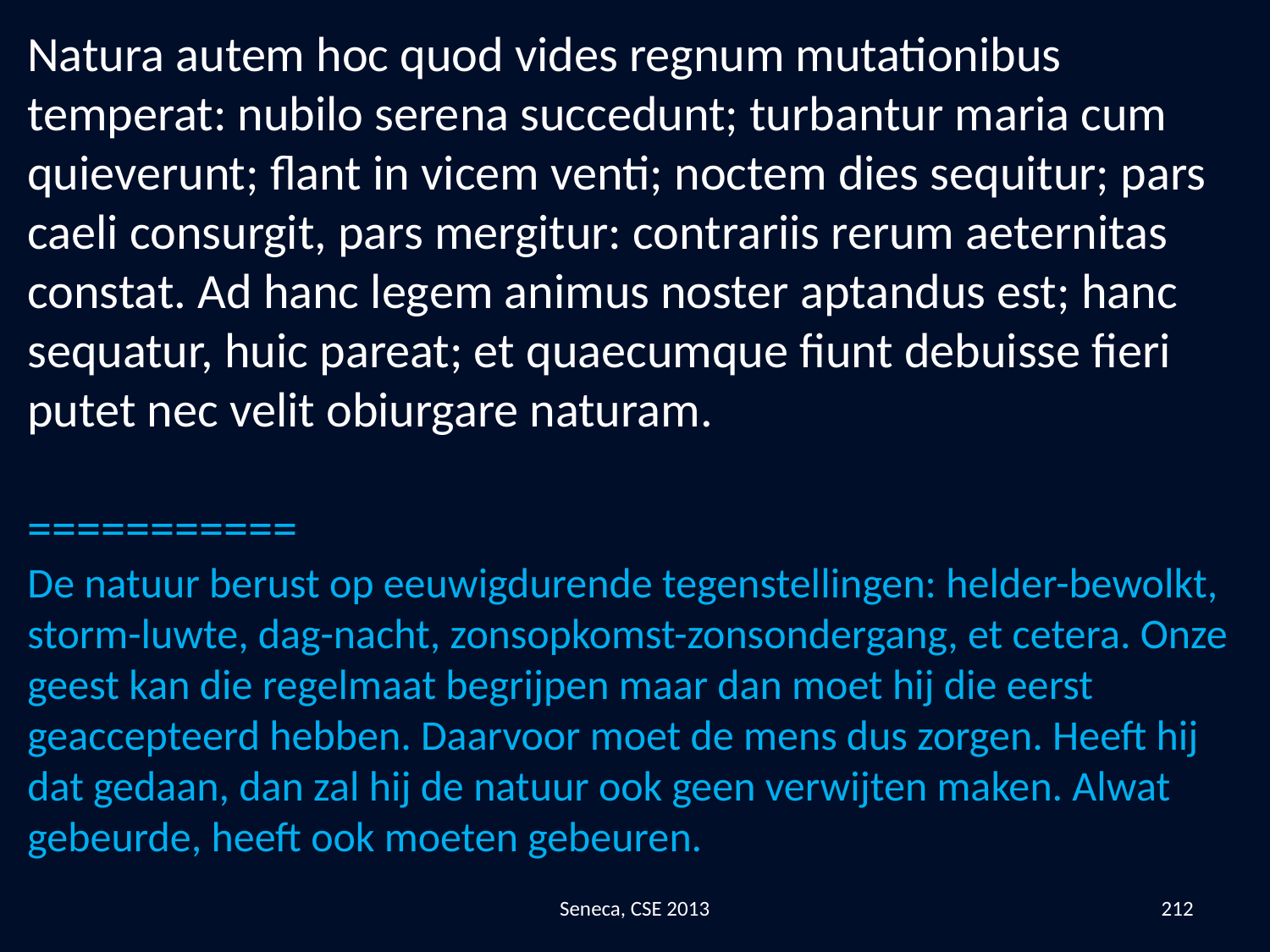

Natura autem hoc quod vides regnum mutationibus temperat: nubilo serena succedunt; turbantur maria cum quieverunt; flant in vicem venti; noctem dies sequitur; pars caeli consurgit, pars mergitur: contrariis rerum aeternitas constat. Ad hanc legem animus noster aptandus est; hanc sequatur, huic pareat; et quaecumque fiunt debuisse fieri putet nec velit obiurgare naturam.

===========
De natuur berust op eeuwigdurende tegenstellingen: helder-bewolkt, storm-luwte, dag-nacht, zonsopkomst-zonsondergang, et cetera. Onze geest kan die regelmaat begrijpen maar dan moet hij die eerst geaccepteerd hebben. Daarvoor moet de mens dus zorgen. Heeft hij dat gedaan, dan zal hij de natuur ook geen verwijten maken. Alwat gebeurde, heeft ook moeten gebeuren.
Seneca, CSE 2013
212